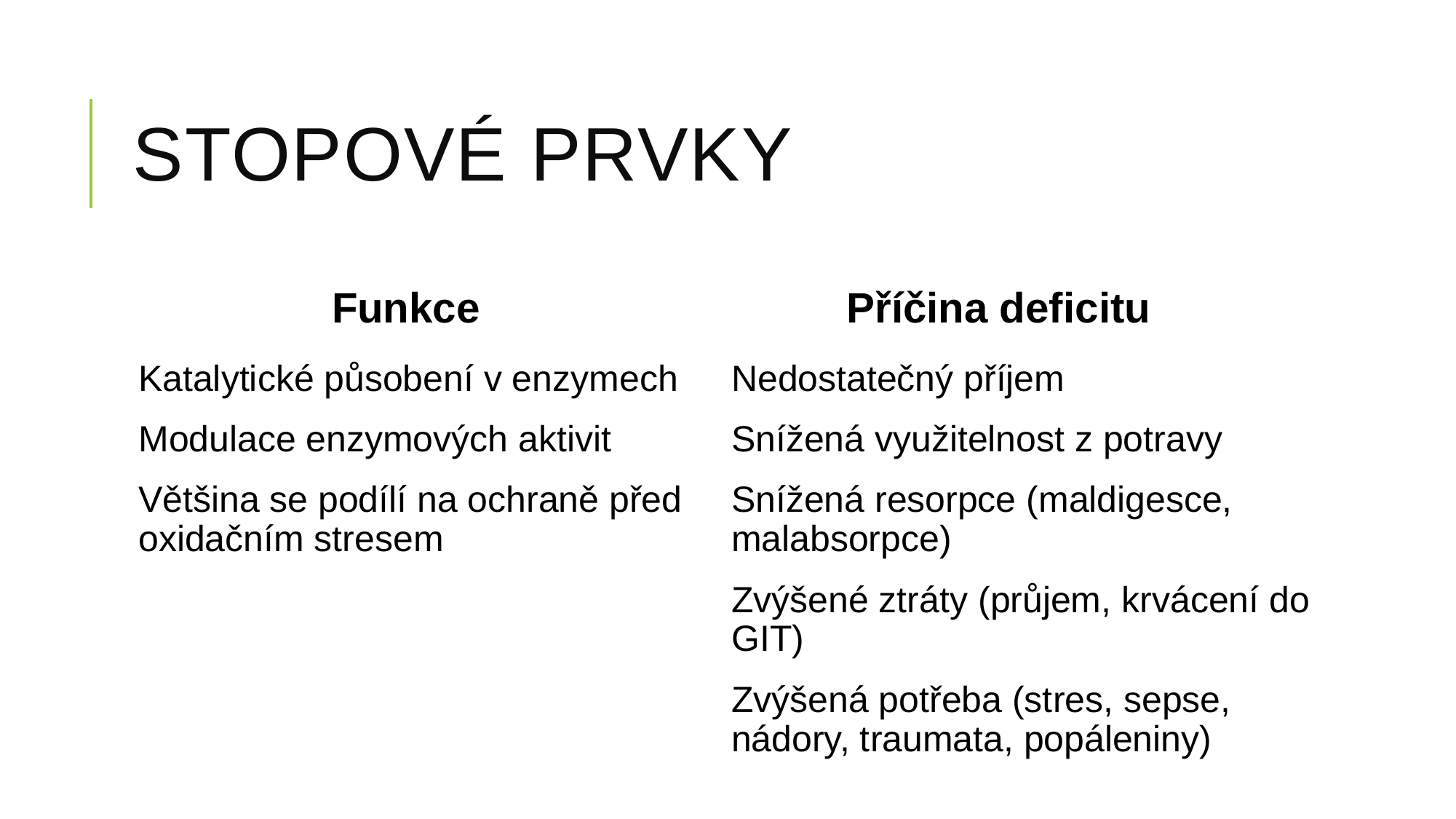

# Stopové prvky
Funkce
Příčina deficitu
Katalytické působení v enzymech
Modulace enzymových aktivit
Většina se podílí na ochraně před oxidačním stresem
Nedostatečný příjem
Snížená využitelnost z potravy
Snížená resorpce (maldigesce, malabsorpce)
Zvýšené ztráty (průjem, krvácení do GIT)
Zvýšená potřeba (stres, sepse, nádory, traumata, popáleniny)